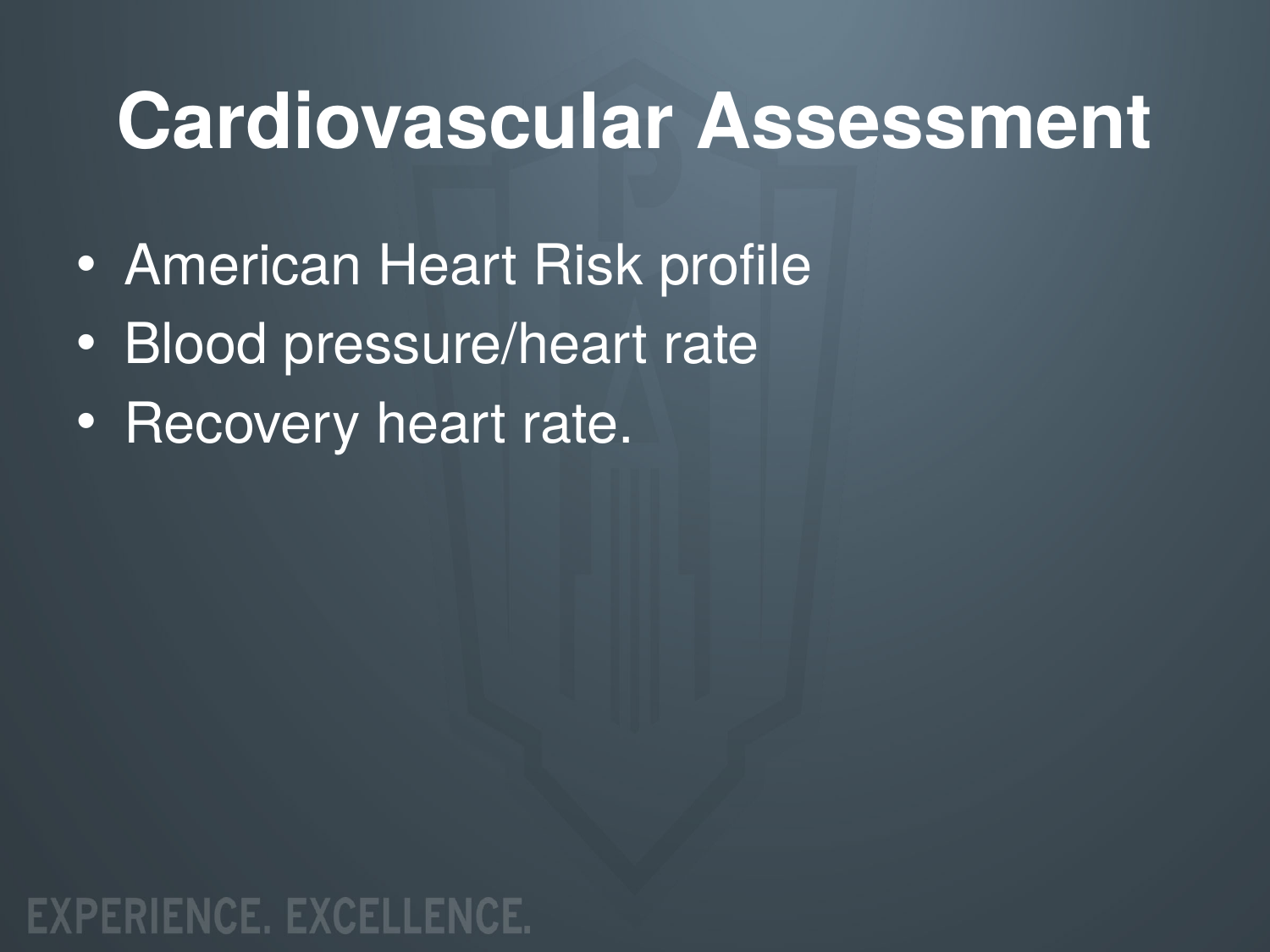

# Cardiovascular Assessment
American Heart Risk profile
Blood pressure/heart rate
Recovery heart rate.